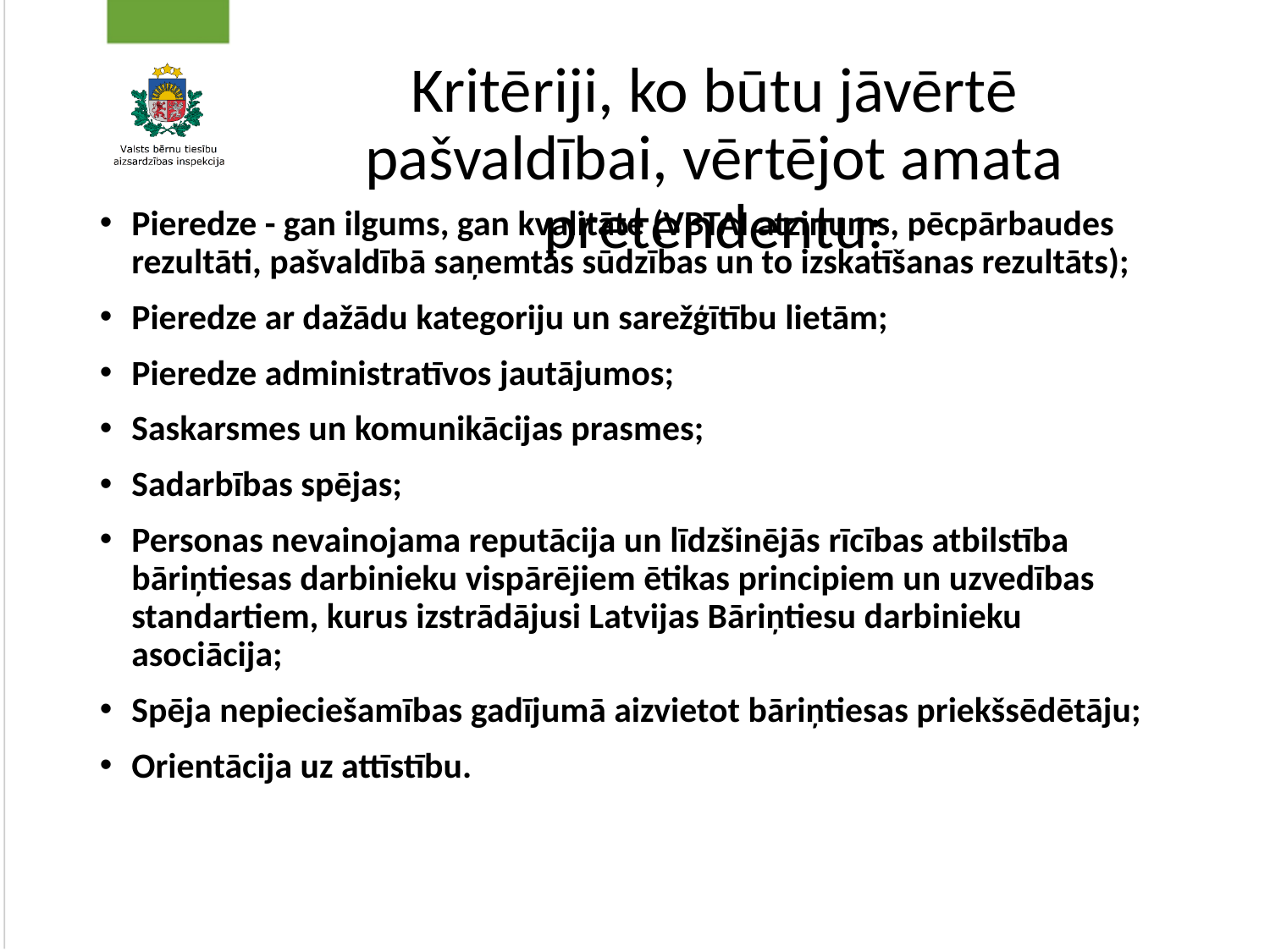

# Kritēriji, ko būtu jāvērtē pašvaldībai, vērtējot amata pretendentu:
Pieredze - gan ilgums, gan kvalitāte (VBTAI atzinums, pēcpārbaudes rezultāti, pašvaldībā saņemtās sūdzības un to izskatīšanas rezultāts);
Pieredze ar dažādu kategoriju un sarežģītību lietām;
Pieredze administratīvos jautājumos;
Saskarsmes un komunikācijas prasmes;
Sadarbības spējas;
Personas nevainojama reputācija un līdzšinējās rīcības atbilstība bāriņtiesas darbinieku vispārējiem ētikas principiem un uzvedības standartiem, kurus izstrādājusi Latvijas Bāriņtiesu darbinieku asociācija;
Spēja nepieciešamības gadījumā aizvietot bāriņtiesas priekšsēdētāju;
Orientācija uz attīstību.